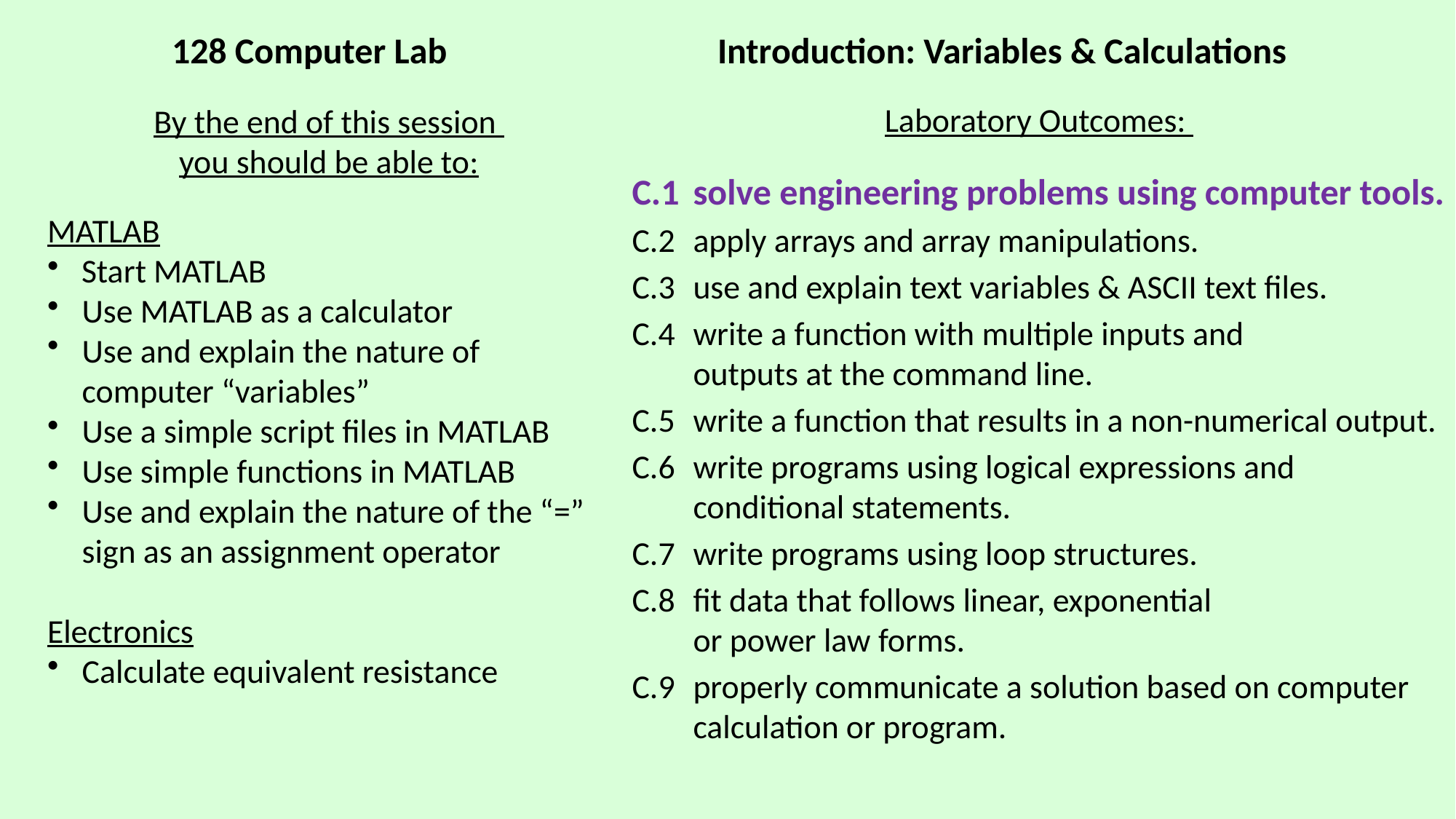

# 128 Computer Lab			Introduction: Variables & Calculations
Laboratory Outcomes:
C.1	solve engineering problems using computer tools.
C.2	apply arrays and array manipulations.
C.3	use and explain text variables & ASCII text files.
C.4	write a function with multiple inputs and
outputs at the command line.
C.5	write a function that results in a non-numerical output.
C.6	write programs using logical expressions and conditional statements.
C.7	write programs using loop structures.
C.8	fit data that follows linear, exponential
or power law forms.
C.9 	properly communicate a solution based on computer calculation or program.
By the end of this session
you should be able to:

MATLAB
Start MATLAB
Use MATLAB as a calculator
Use and explain the nature of computer “variables”
Use a simple script files in MATLAB
Use simple functions in MATLAB
Use and explain the nature of the “=” sign as an assignment operator

Electronics
Calculate equivalent resistance